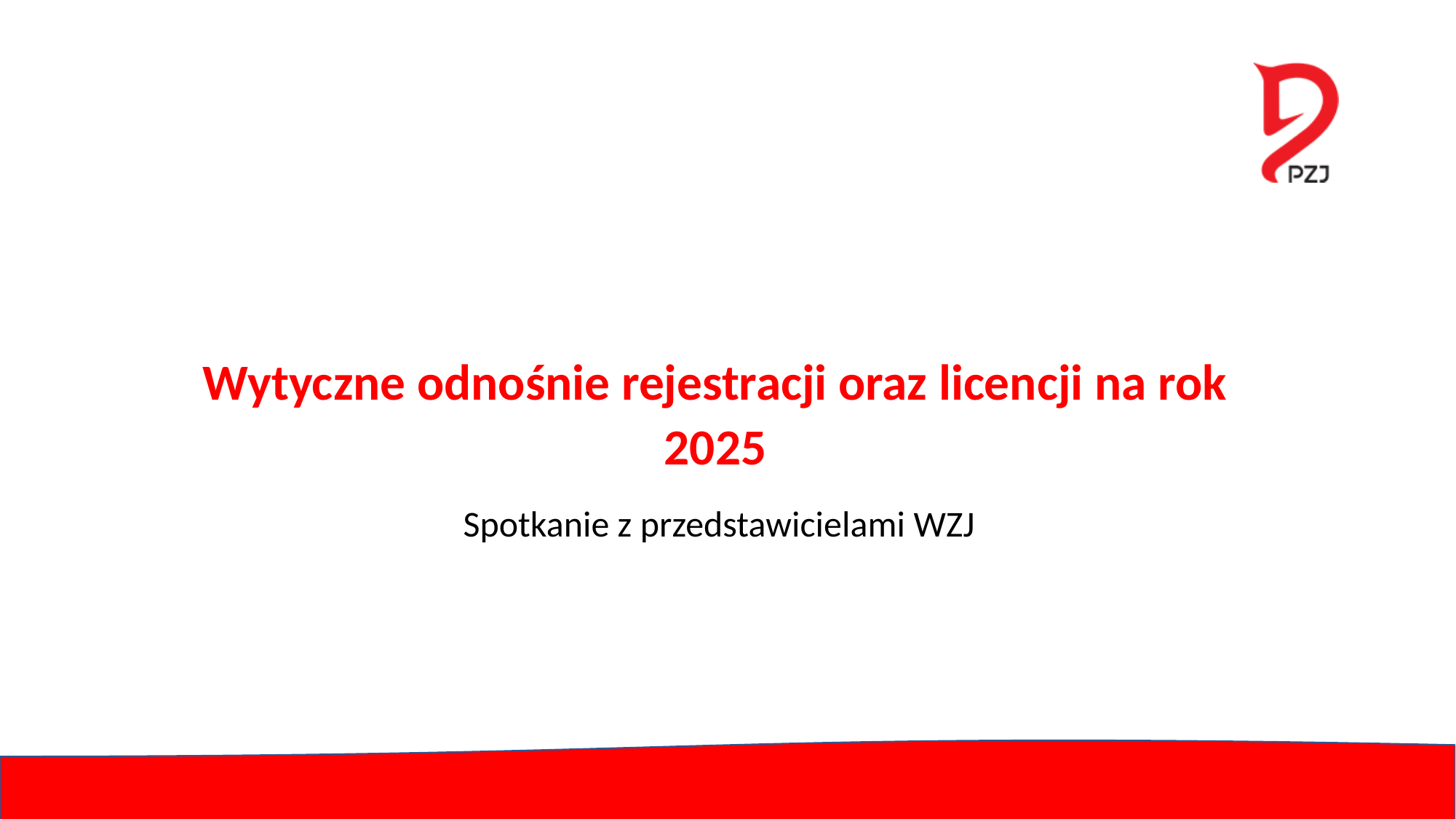

# Wytyczne odnośnie rejestracji oraz licencji na rok 2025
Spotkanie z przedstawicielami WZJ